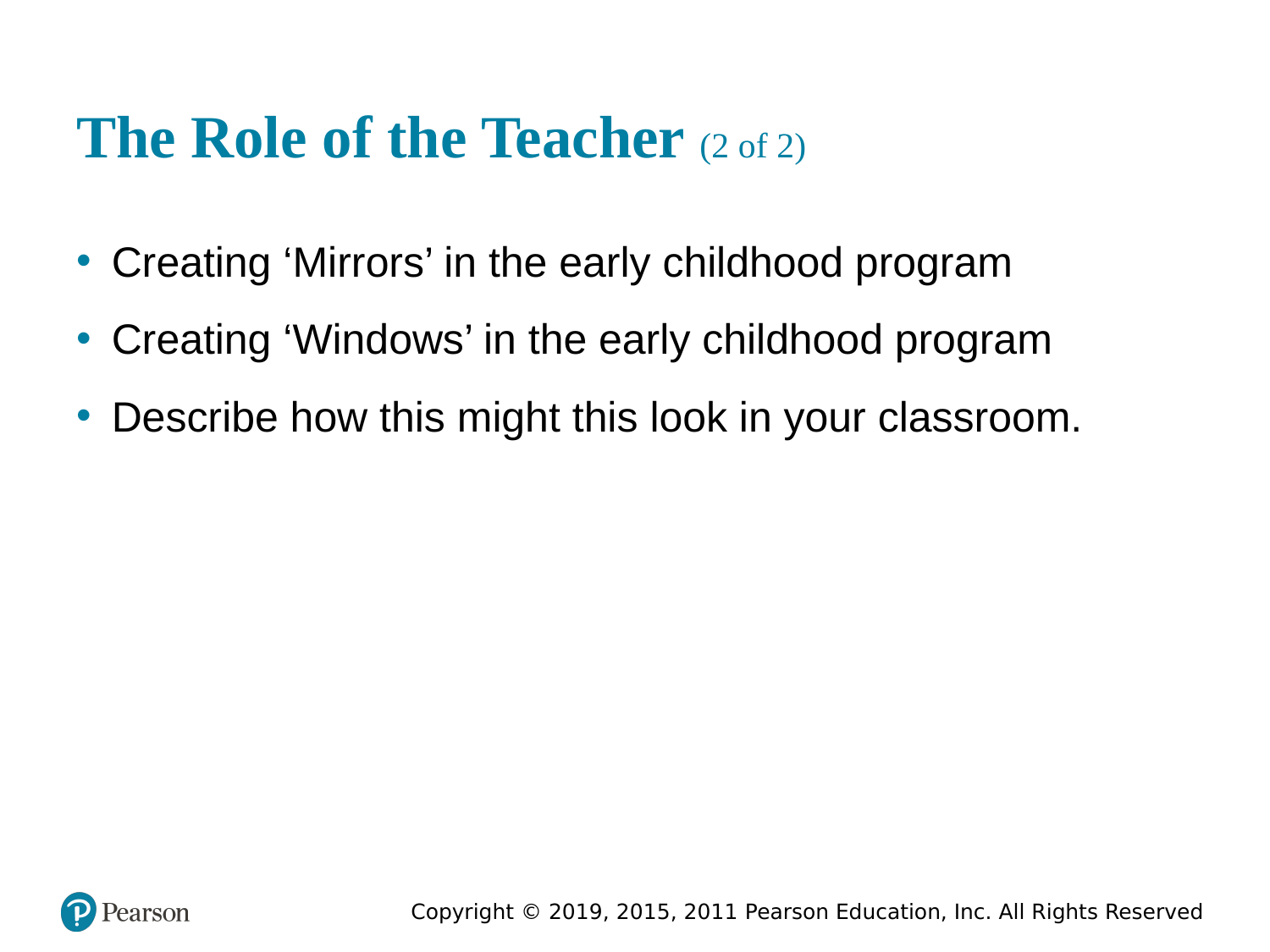

# The Role of the Teacher (2 of 2)
Creating ‘Mirrors’ in the early childhood program
Creating ‘Windows’ in the early childhood program
Describe how this might this look in your classroom.